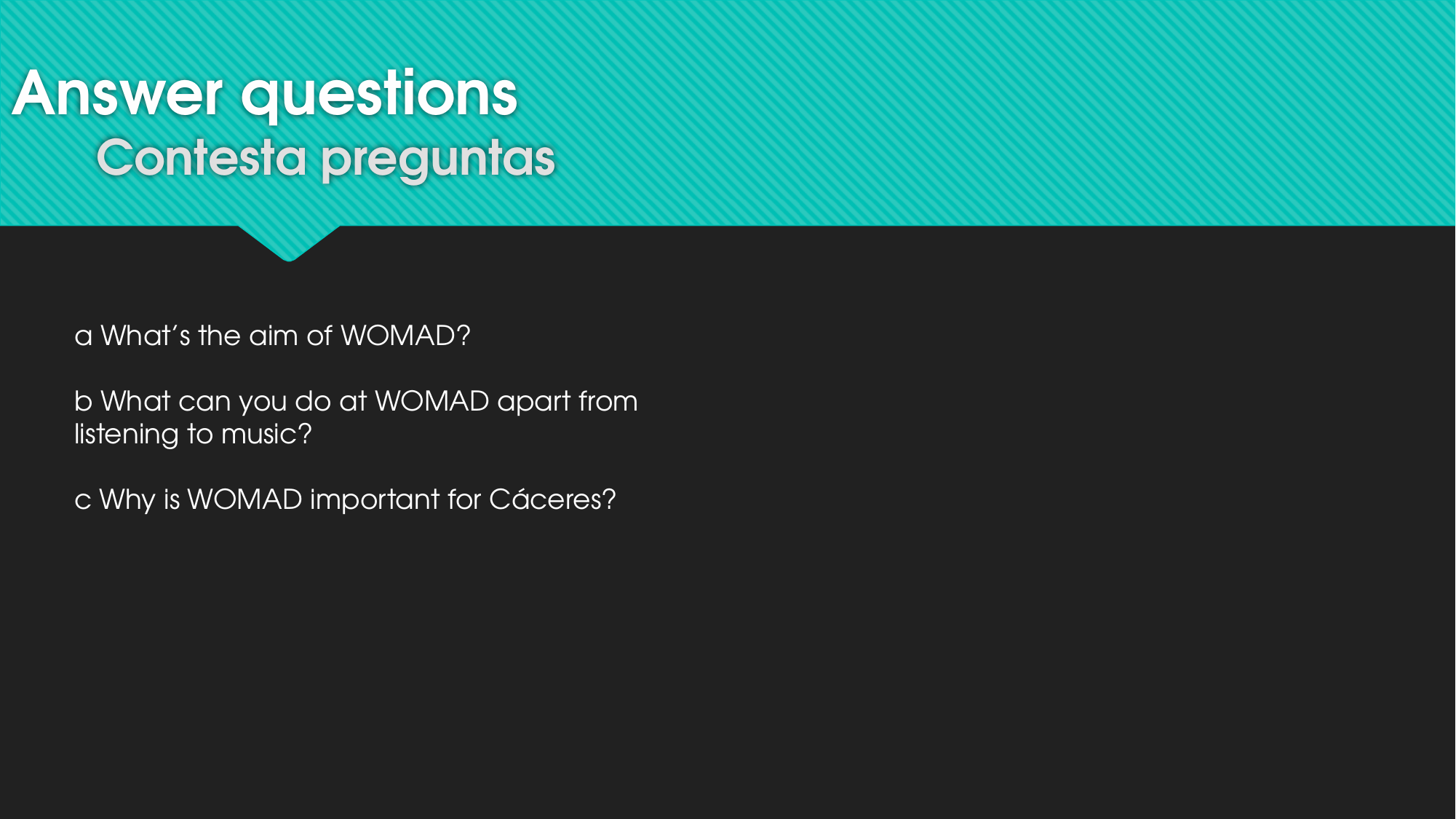

# Answer questions
Contesta preguntas

a What’s the aim of WOMAD?

b What can you do at WOMAD apart from
listening to music?

c Why is WOMAD important for Cáceres?